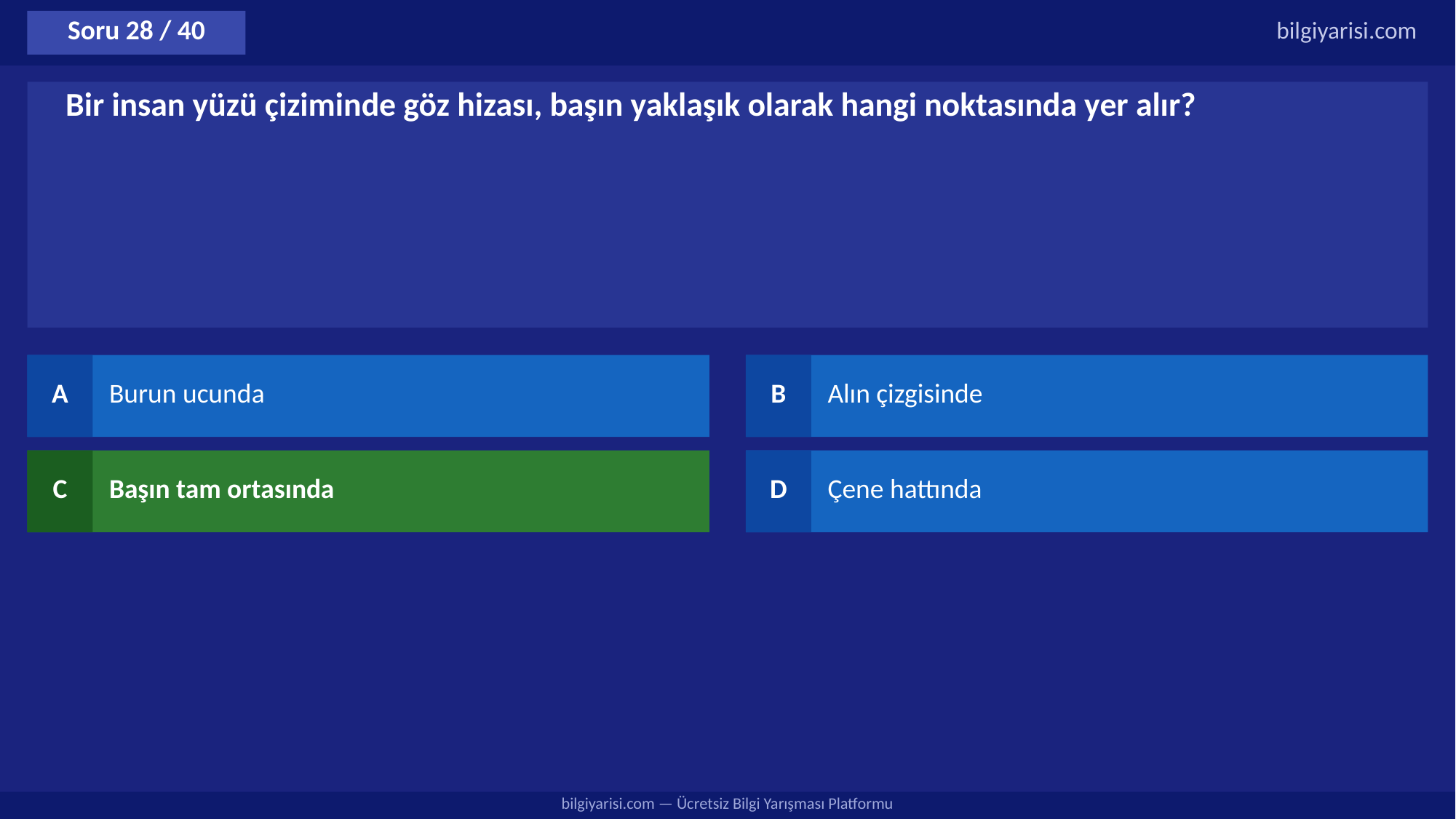

Soru 28 / 40
bilgiyarisi.com

Bir insan yüzü çiziminde göz hizası, başın yaklaşık olarak hangi noktasında yer alır?

A
Burun ucunda

B
Alın çizgisinde

C
Başın tam ortasında

D
Çene hattında
bilgiyarisi.com — Ücretsiz Bilgi Yarışması Platformu